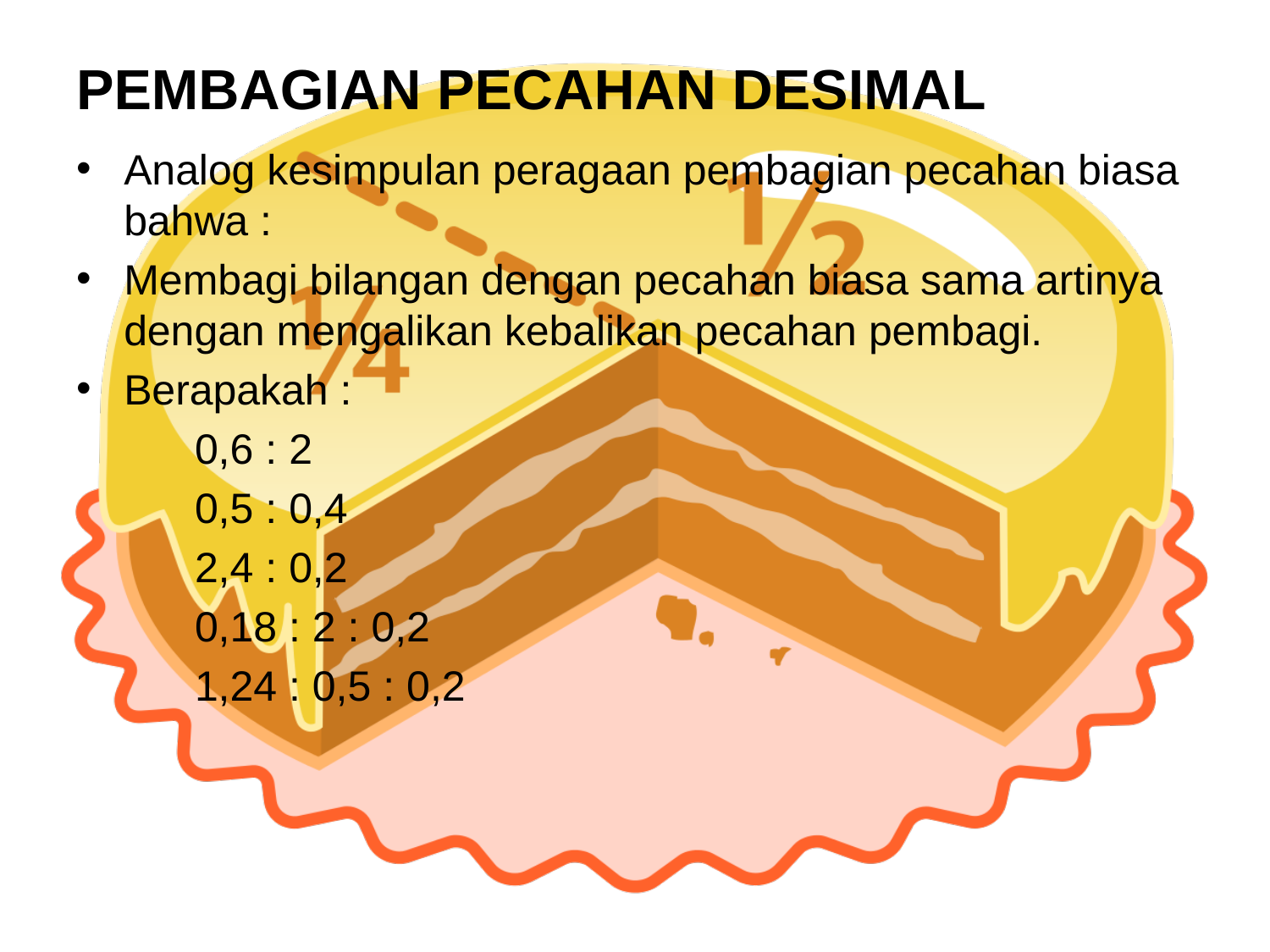

PEMBAGIAN PECAHAN DESIMAL
Analog kesimpulan peragaan pembagian pecahan biasa bahwa :
Membagi bilangan dengan pecahan biasa sama artinya dengan mengalikan kebalikan pecahan pembagi.
Berapakah :
          0,6 : 2
          0,5 : 0,4
          2,4 : 0,2
          0,18 : 2 : 0,2
          1,24 : 0,5 : 0,2